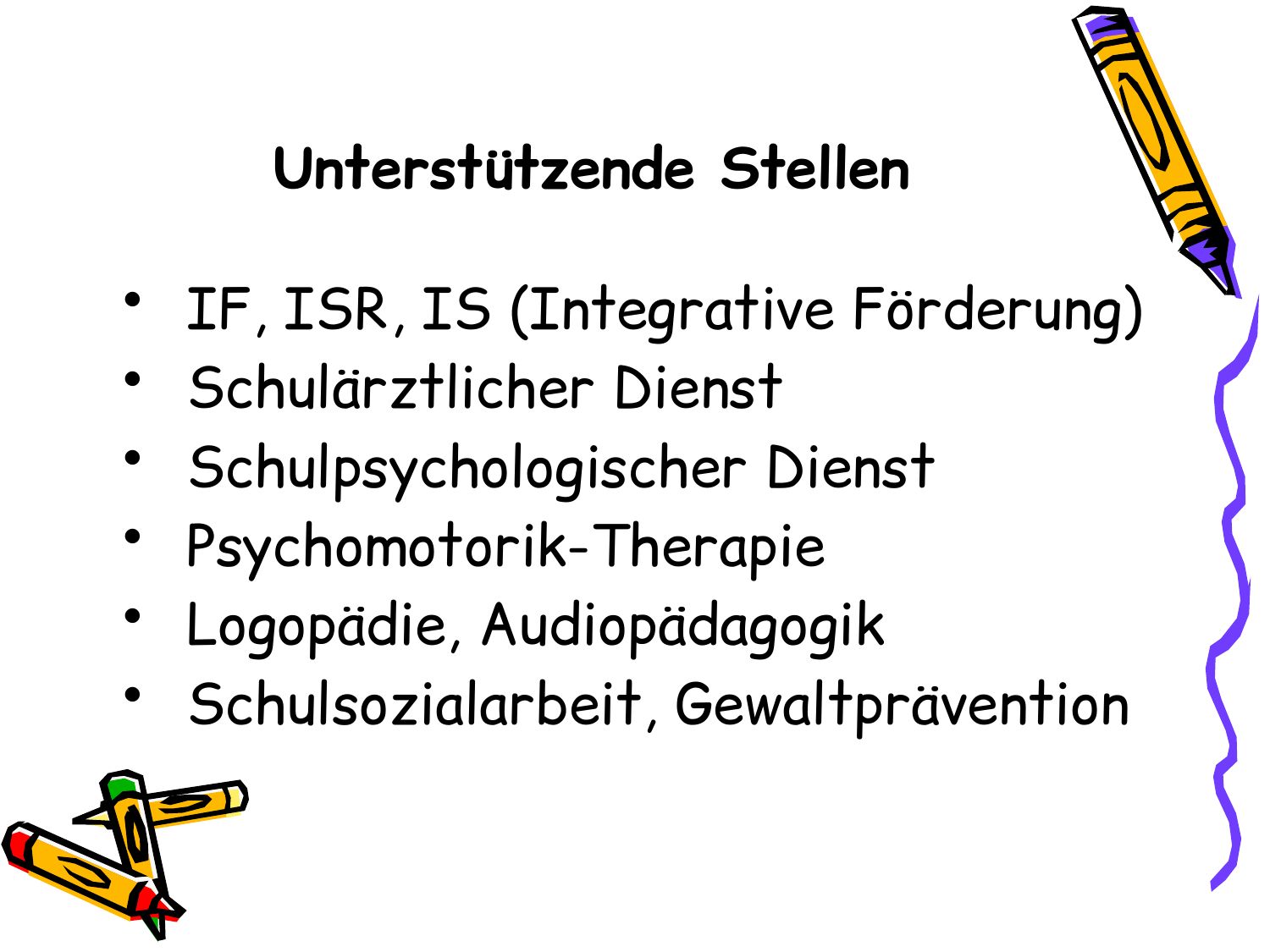

# Unterstützende Stellen
IF, ISR, IS (Integrative Förderung)
Schulärztlicher Dienst
Schulpsychologischer Dienst
Psychomotorik-Therapie
Logopädie, Audiopädagogik
Schulsozialarbeit, Gewaltprävention